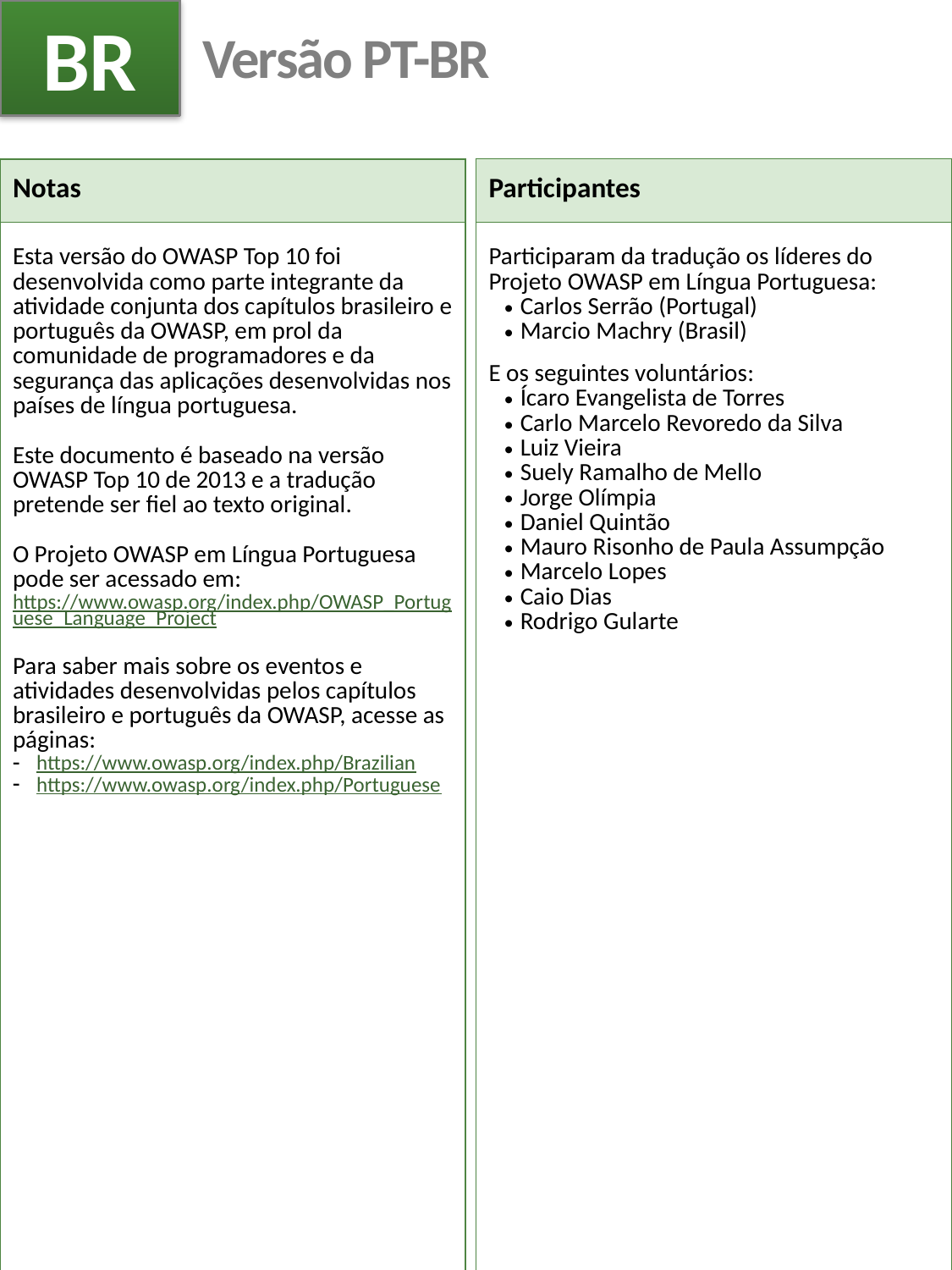

BR
# Versão PT-BR
| Participantes |
| --- |
| Participaram da tradução os líderes do Projeto OWASP em Língua Portuguesa: Carlos Serrão (Portugal) Marcio Machry (Brasil) E os seguintes voluntários: Ícaro Evangelista de Torres Carlo Marcelo Revoredo da Silva Luiz Vieira Suely Ramalho de Mello Jorge Olímpia Daniel Quintão Mauro Risonho de Paula Assumpção Marcelo Lopes Caio Dias Rodrigo Gularte |
| Notas |
| --- |
| Esta versão do OWASP Top 10 foi desenvolvida como parte integrante da atividade conjunta dos capítulos brasileiro e português da OWASP, em prol da comunidade de programadores e da segurança das aplicações desenvolvidas nos países de língua portuguesa. Este documento é baseado na versão OWASP Top 10 de 2013 e a tradução pretende ser fiel ao texto original. O Projeto OWASP em Língua Portuguesa pode ser acessado em: https://www.owasp.org/index.php/OWASP\_Portuguese\_Language\_Project Para saber mais sobre os eventos e atividades desenvolvidas pelos capítulos brasileiro e português da OWASP, acesse as páginas: https://www.owasp.org/index.php/Brazilian https://www.owasp.org/index.php/Portuguese |